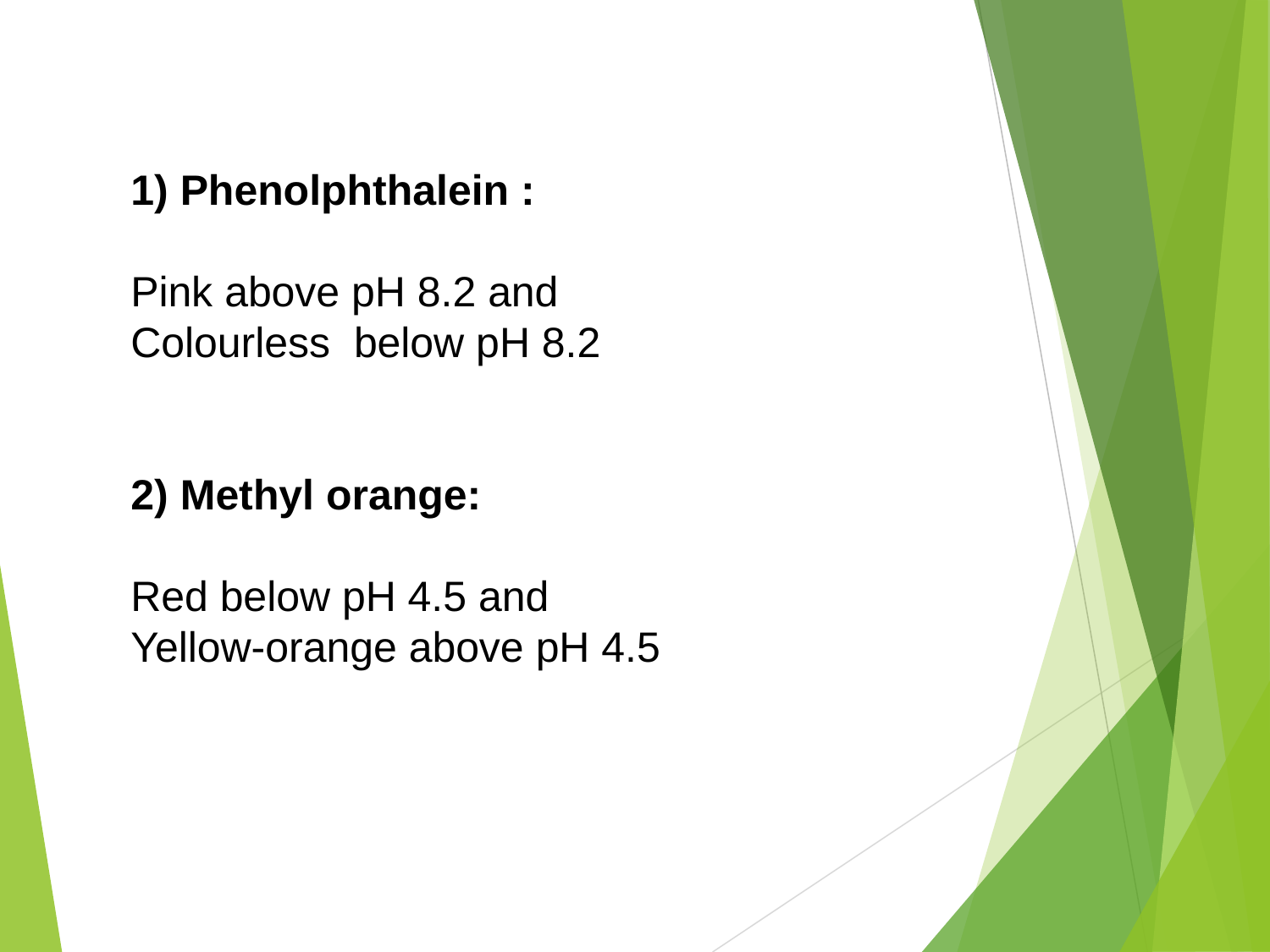

1) Phenolphthalein :

Pink above pH 8.2 and
Colourless  below pH 8.2

2) Methyl orange:

Red below pH 4.5 and
Yellow-orange above pH 4.5